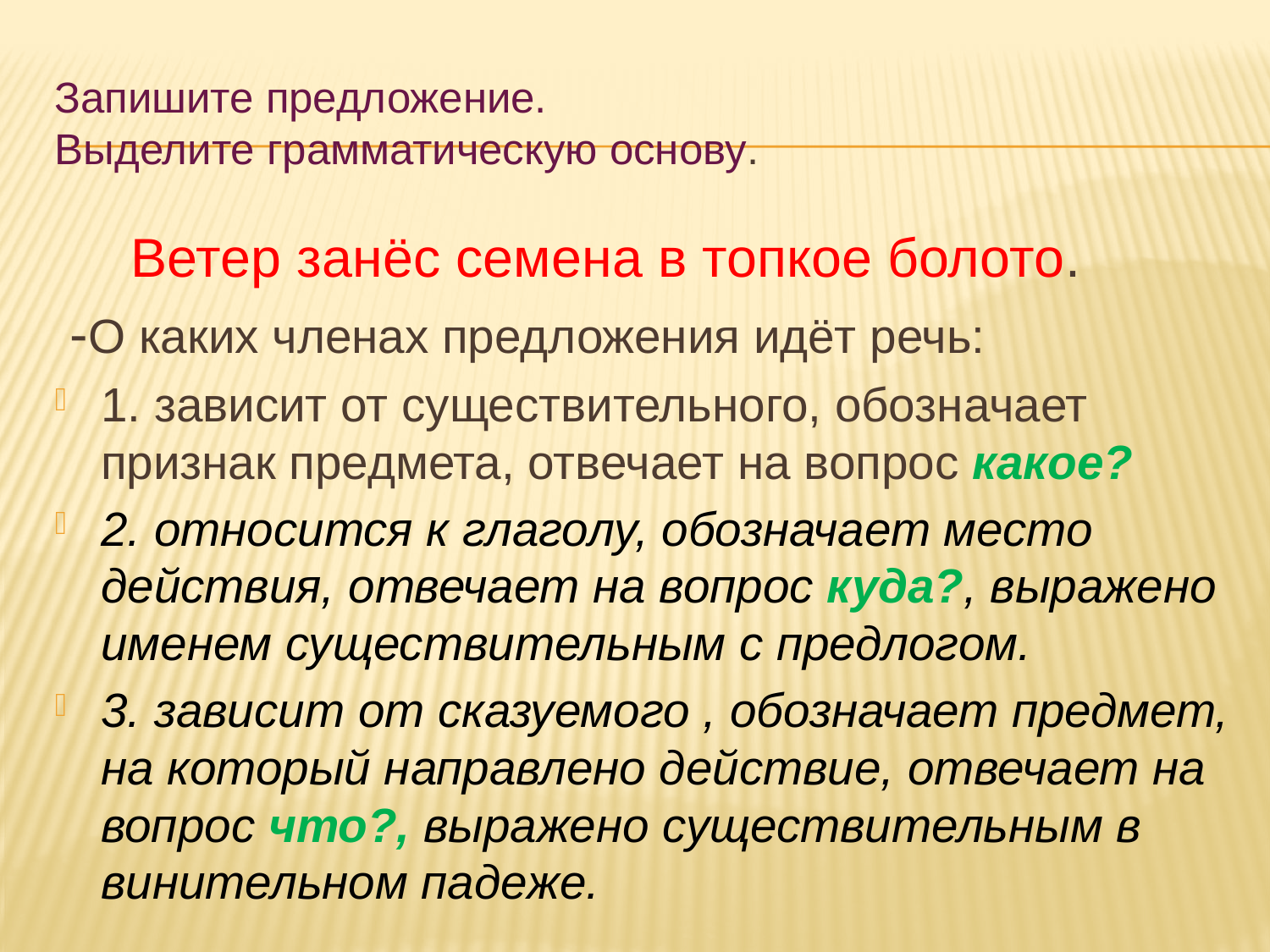

# Запишите предложение. Выделите грамматическую основу.
     Ветер занёс семена в топкое болото.
 -О каких членах предложения идёт речь:
1. зависит от существительного, обозначает признак предмета, отвечает на вопрос какое?
2. относится к глаголу, обозначает место действия, отвечает на вопрос куда?, выражено именем существительным с предлогом.
3. зависит от сказуемого , обозначает предмет, на который направлено действие, отвечает на вопрос что?, выражено существительным в винительном падеже.